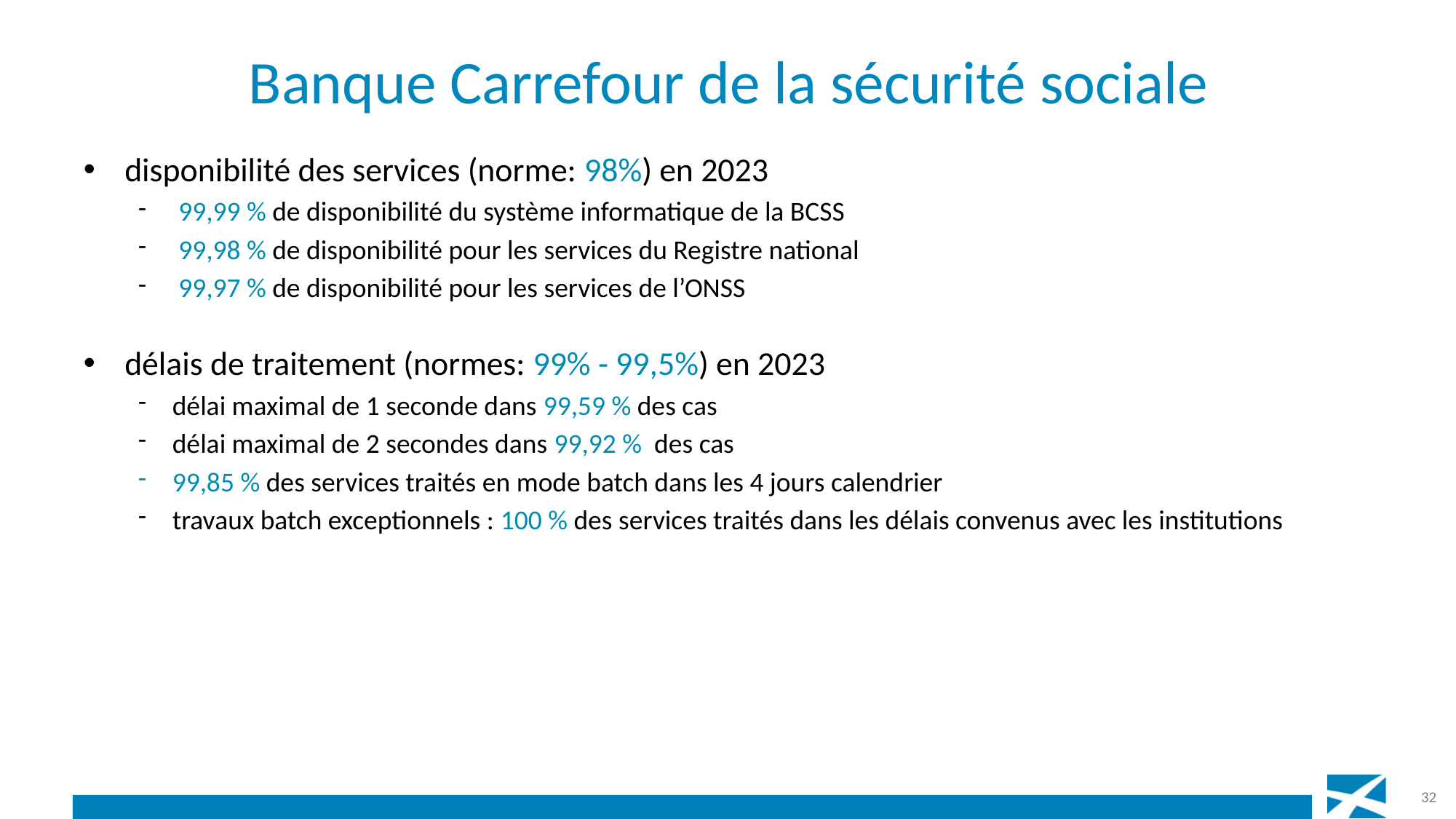

# Banque Carrefour de la sécurité sociale
disponibilité des services (norme: 98%) en 2023
 99,99 % de disponibilité du système informatique de la BCSS
 99,98 % de disponibilité pour les services du Registre national
 99,97 % de disponibilité pour les services de l’ONSS

délais de traitement (normes: 99% - 99,5%) en 2023
délai maximal de 1 seconde dans 99,59 % des cas
délai maximal de 2 secondes dans 99,92 %  des cas
99,85 % des services traités en mode batch dans les 4 jours calendrier
travaux batch exceptionnels : 100 % des services traités dans les délais convenus avec les institutions

32